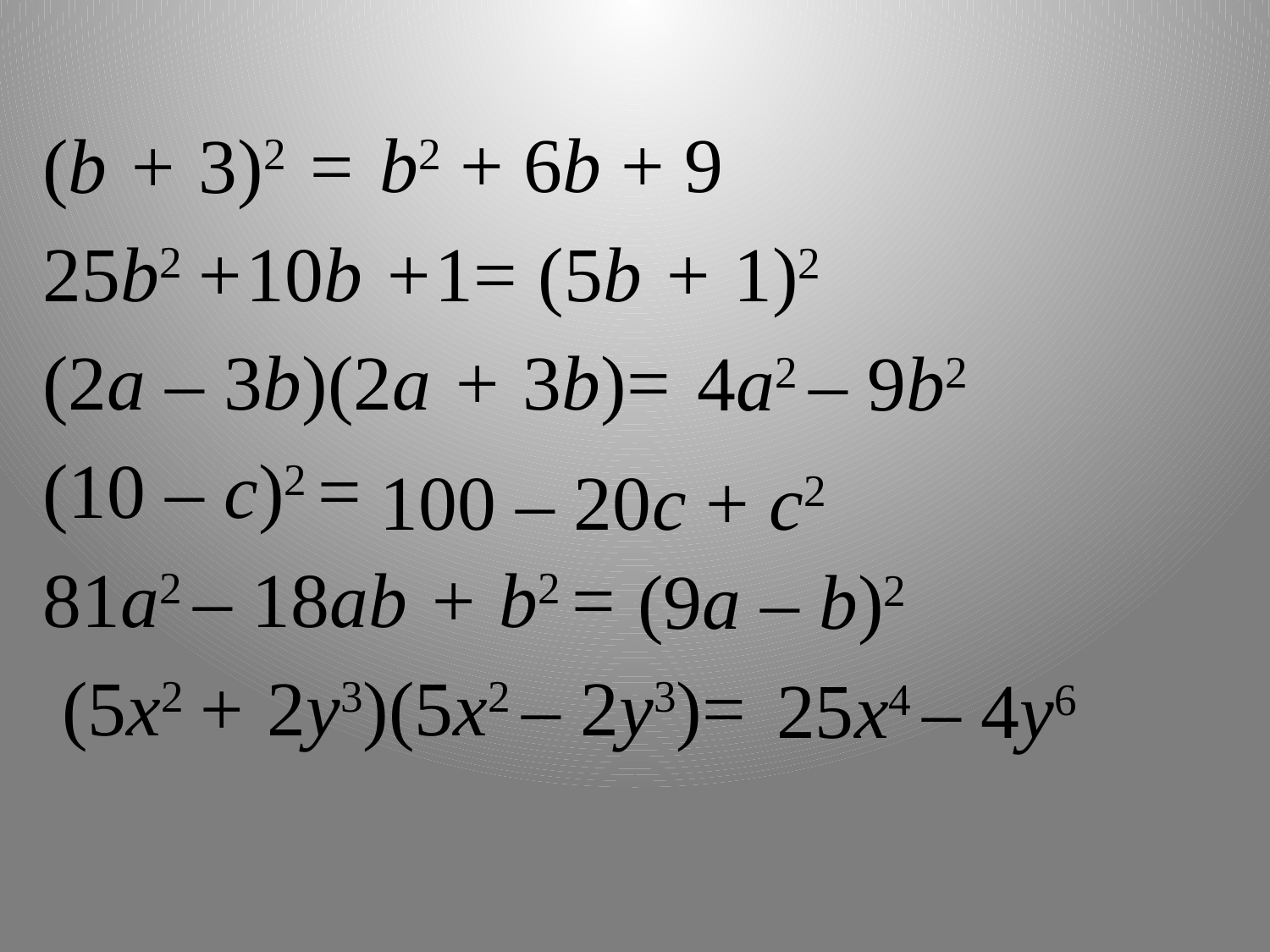

(b + 3)2 =
25b2 +10b +1=
(2a – 3b)(2a + 3b)=
(10 – c)2 =
81a2 – 18ab + b2 =
 (5x2 + 2y3)(5x2 – 2y3)=
b2 + 6b + 9
(5b + 1)2
4a2 – 9b2
100 – 20c + c2
(9a – b)2
25x4 – 4y6